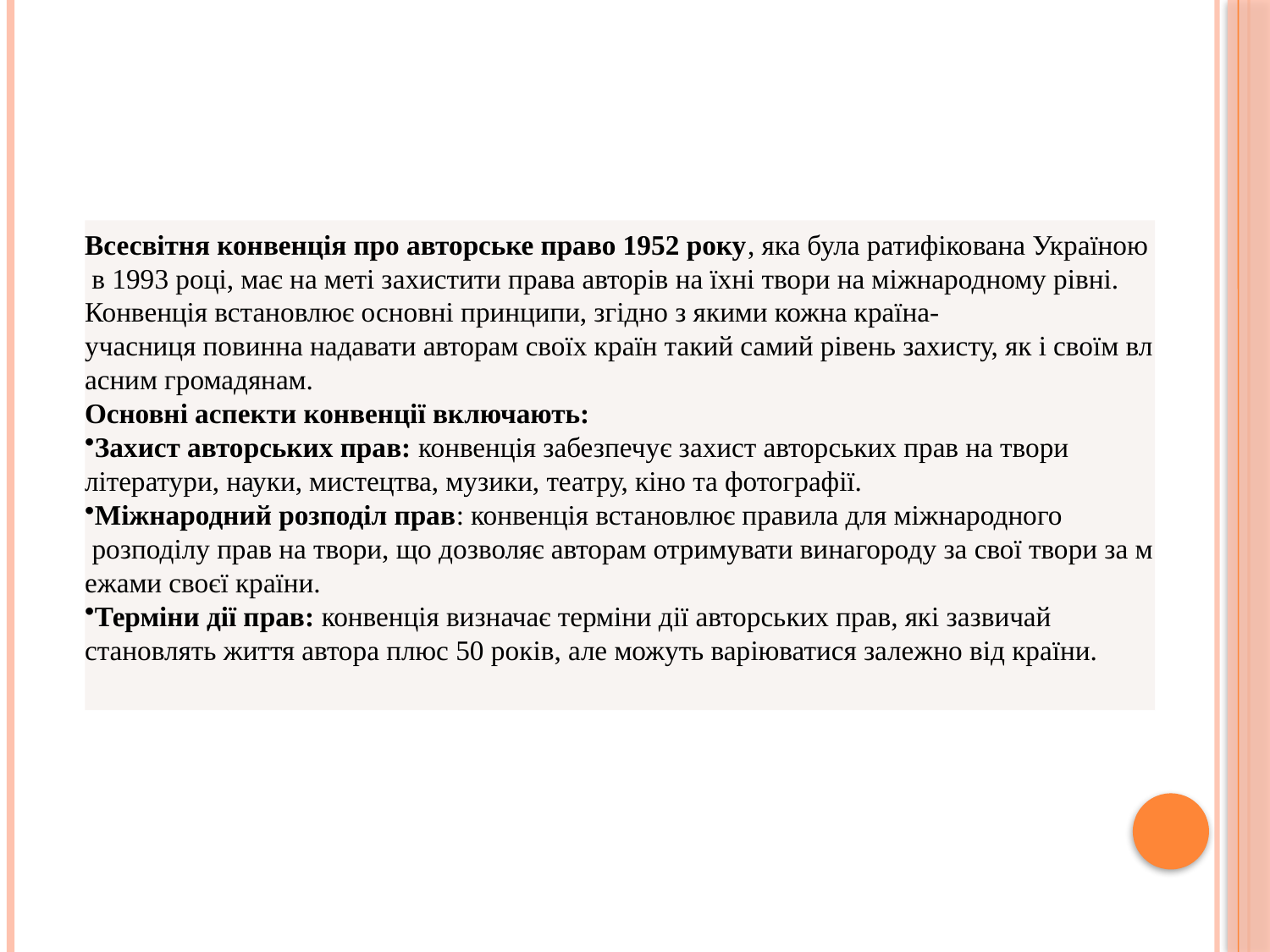

Всесвітня конвенція про авторське право 1952 року, яка була ратифікована Україною в 1993 році, має на меті захистити права авторів на їхні твори на міжнародному рівні.
Конвенція встановлює основні принципи, згідно з якими кожна країна-учасниця повинна надавати авторам своїх країн такий самий рівень захисту, як і своїм власним громадянам.
Основні аспекти конвенції включають:
Захист авторських прав: конвенція забезпечує захист авторських прав на твори
літератури, науки, мистецтва, музики, театру, кіно та фотографії.
Міжнародний розподіл прав: конвенція встановлює правила для міжнародного
 розподілу прав на твори, що дозволяє авторам отримувати винагороду за свої твори за межами своєї країни.
Терміни дії прав: конвенція визначає терміни дії авторських прав, які зазвичай
становлять життя автора плюс 50 років, але можуть варіюватися залежно від країни.